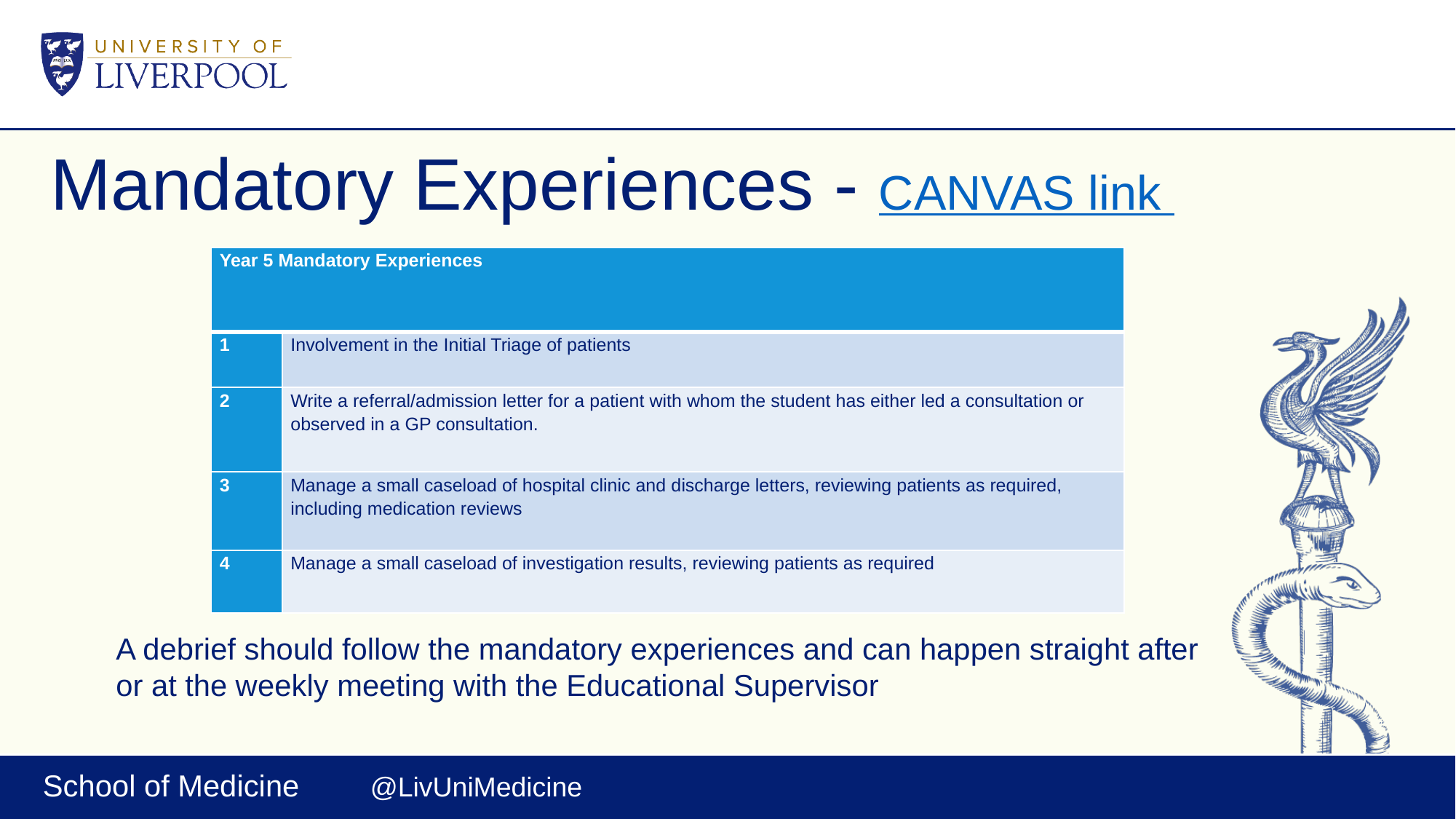

# Mandatory Experiences - CANVAS link

| Year 5 Mandatory Experiences |  |
| --- | --- |
| 1 | Involvement in the Initial Triage of patients |
| 2 | Write a referral/admission letter for a patient with whom the student has either led a consultation or observed in a GP consultation. |
| 3 | Manage a small caseload of hospital clinic and discharge letters, reviewing patients as required, including medication reviews |
| 4 | Manage a small caseload of investigation results, reviewing patients as required |
A debrief should follow the mandatory experiences and can happen straight after or at the weekly meeting with the Educational Supervisor